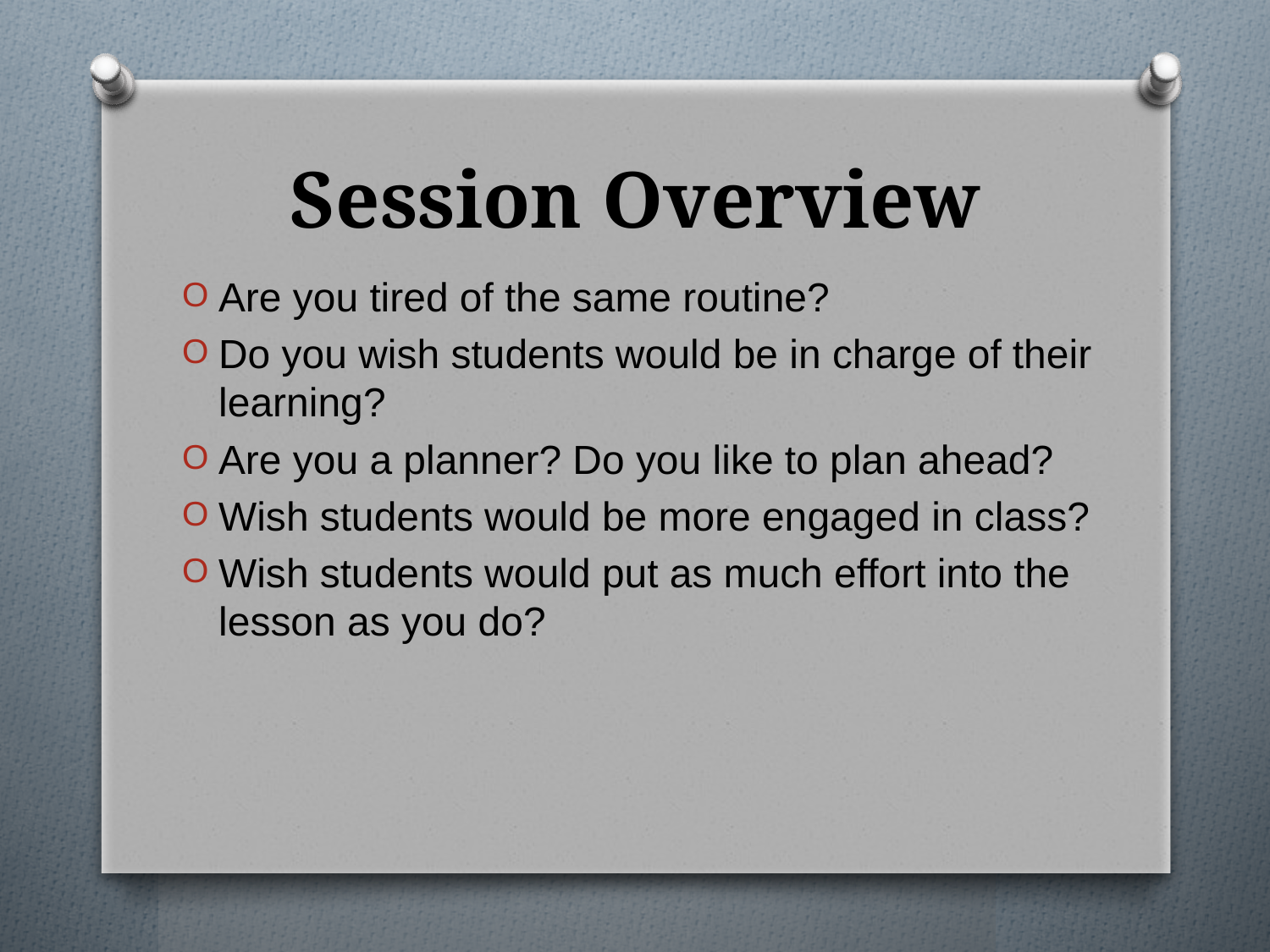

# Session Overview
Are you tired of the same routine?
Do you wish students would be in charge of their learning?
Are you a planner? Do you like to plan ahead?
Wish students would be more engaged in class?
Wish students would put as much effort into the lesson as you do?